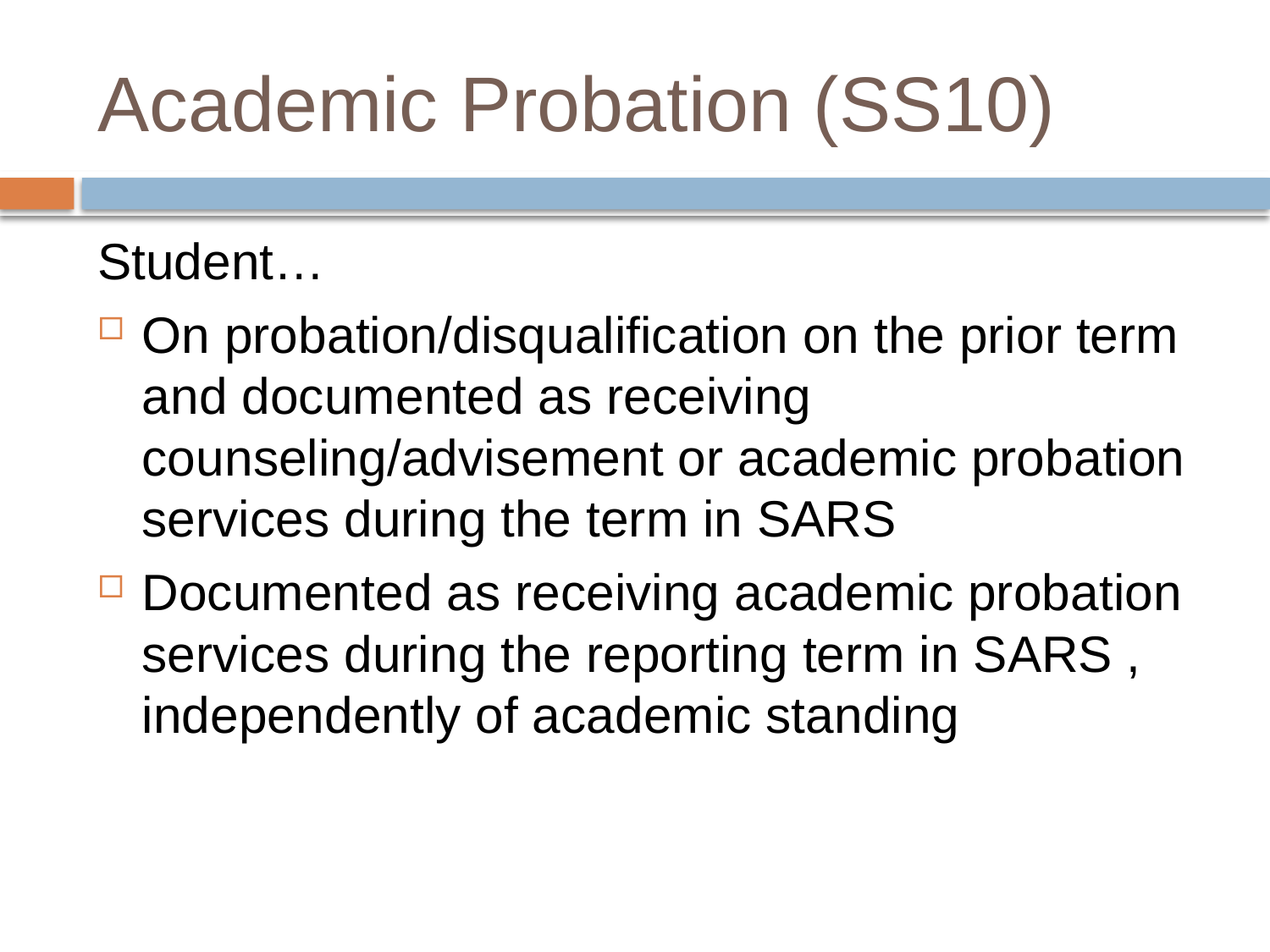

# Academic Probation (SS10)
Student…
On probation/disqualification on the prior term and documented as receiving counseling/advisement or academic probation services during the term in SARS
Documented as receiving academic probation services during the reporting term in SARS , independently of academic standing